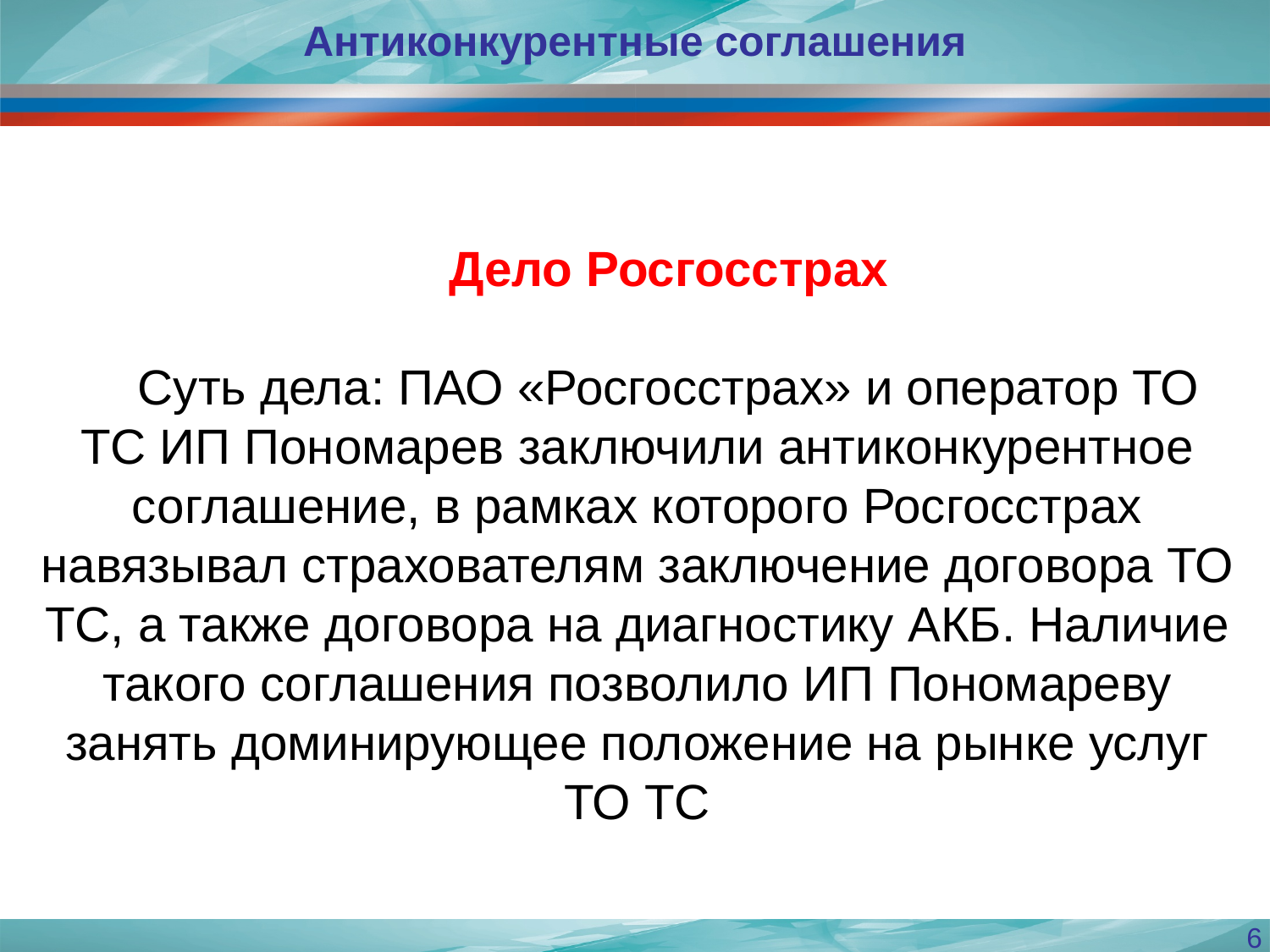

Антиконкурентные соглашения

Дело Росгосстрах

Суть дела: ПАО «Росгосстрах» и оператор ТО ТС ИП Пономарев заключили антиконкурентное соглашение, в рамках которого Росгосстрах навязывал страхователям заключение договора ТО ТС, а также договора на диагностику АКБ. Наличие такого соглашения позволило ИП Пономареву занять доминирующее положение на рынке услуг ТО ТС
6